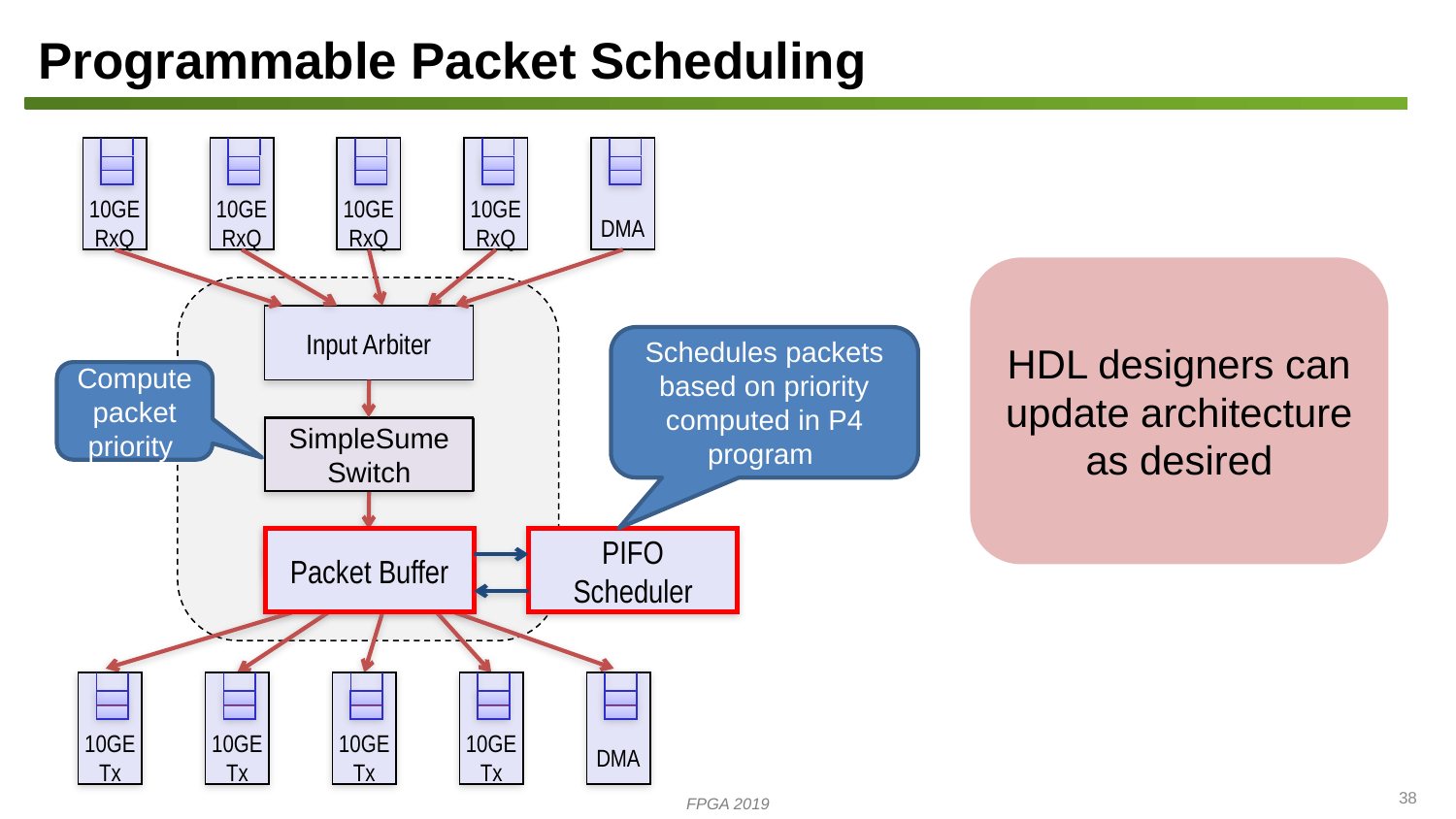

# Programmable Packet Scheduling

10GE
RxQ

10GE
RxQ

10GE
RxQ

10GE
RxQ

DMA

Input Arbiter
Output Port Lookup

Output Queues

10GE
Tx

10GE
Tx

10GE
Tx

10GE
Tx

DMA

HDL designers can update architecture as desired
Schedules packets based on priority computed in P4 program
Compute packet priority
SimpleSume
Switch
Packet Buffer
PIFO Scheduler
38